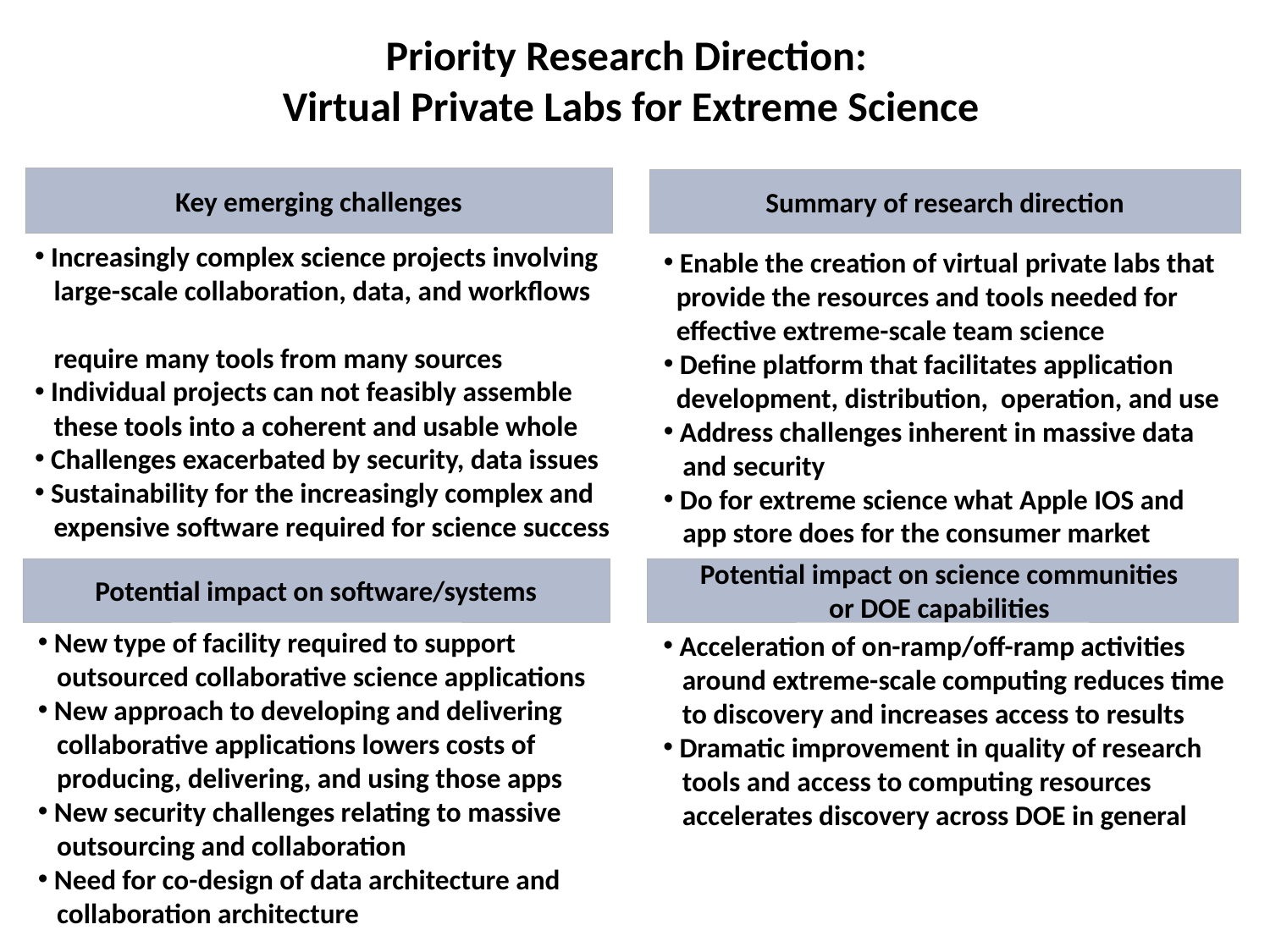

Priority Research Direction:
Virtual Private Labs for Extreme Science
Key emerging challenges
Summary of research direction
 Increasingly complex science projects involving
   large-scale collaboration, data, and workflows
   require many tools from many sources
 Individual projects can not feasibly assemble
   these tools into a coherent and usable whole
 Challenges exacerbated by security, data issues
 Sustainability for the increasingly complex and
   expensive software required for science success
 Enable the creation of virtual private labs that
  provide the resources and tools needed for
  effective extreme-scale team science
 Define platform that facilitates application
  development, distribution,  operation, and use
 Address challenges inherent in massive data
   and security
 Do for extreme science what Apple IOS and
   app store does for the consumer market
Potential impact on software/systems
Potential impact on science communities
or DOE capabilities
 New type of facility required to support
   outsourced collaborative science applications
 New approach to developing and delivering
   collaborative applications lowers costs of
   producing, delivering, and using those apps
 New security challenges relating to massive
   outsourcing and collaboration
 Need for co-design of data architecture and
   collaboration architecture

 Acceleration of on-ramp/off-ramp activities
   around extreme-scale computing reduces time
   to discovery and increases access to results
 Dramatic improvement in quality of research
   tools and access to computing resources
   accelerates discovery across DOE in general